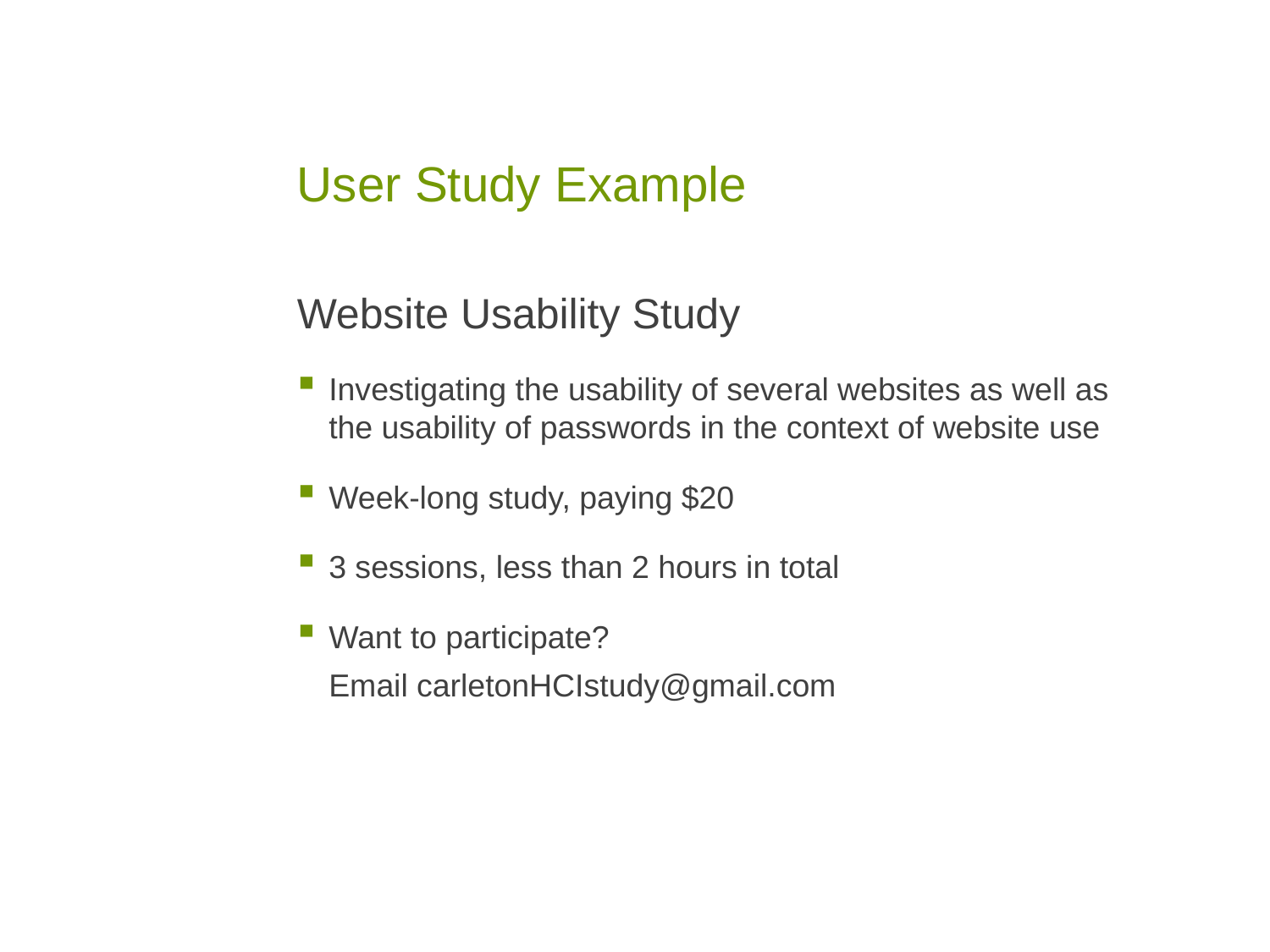

# User Study Example
Website Usability Study
Investigating the usability of several websites as well as the usability of passwords in the context of website use
Week-long study, paying $20
3 sessions, less than 2 hours in total
Want to participate?
Email carletonHCIstudy@gmail.com